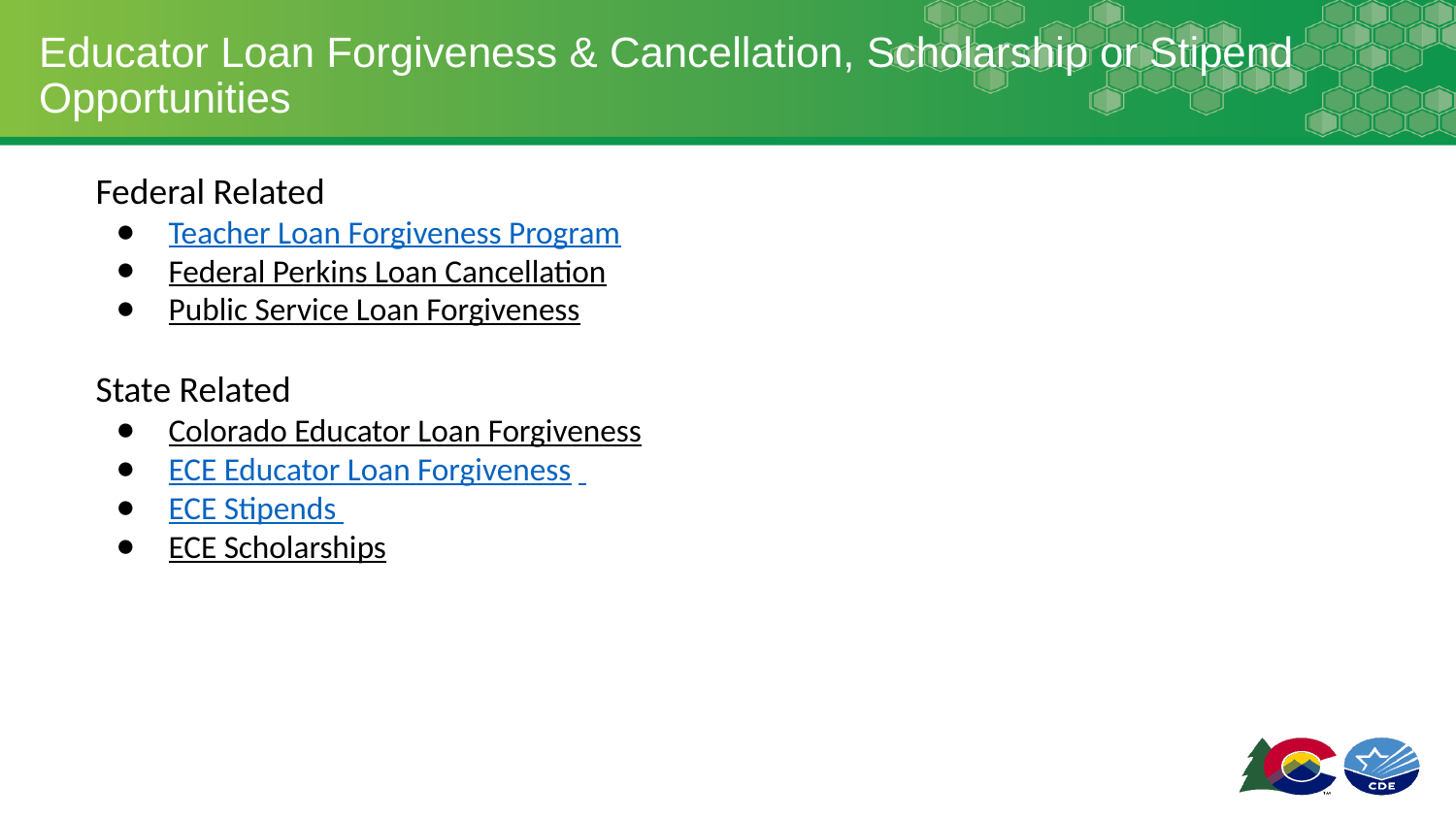

# Educator Loan Forgiveness & Cancellation, Scholarship or Stipend Opportunities
Federal Related
Teacher Loan Forgiveness Program
Federal Perkins Loan Cancellation
Public Service Loan Forgiveness

State Related
Colorado Educator Loan Forgiveness
ECE Educator Loan Forgiveness
ECE Stipends
ECE Scholarships